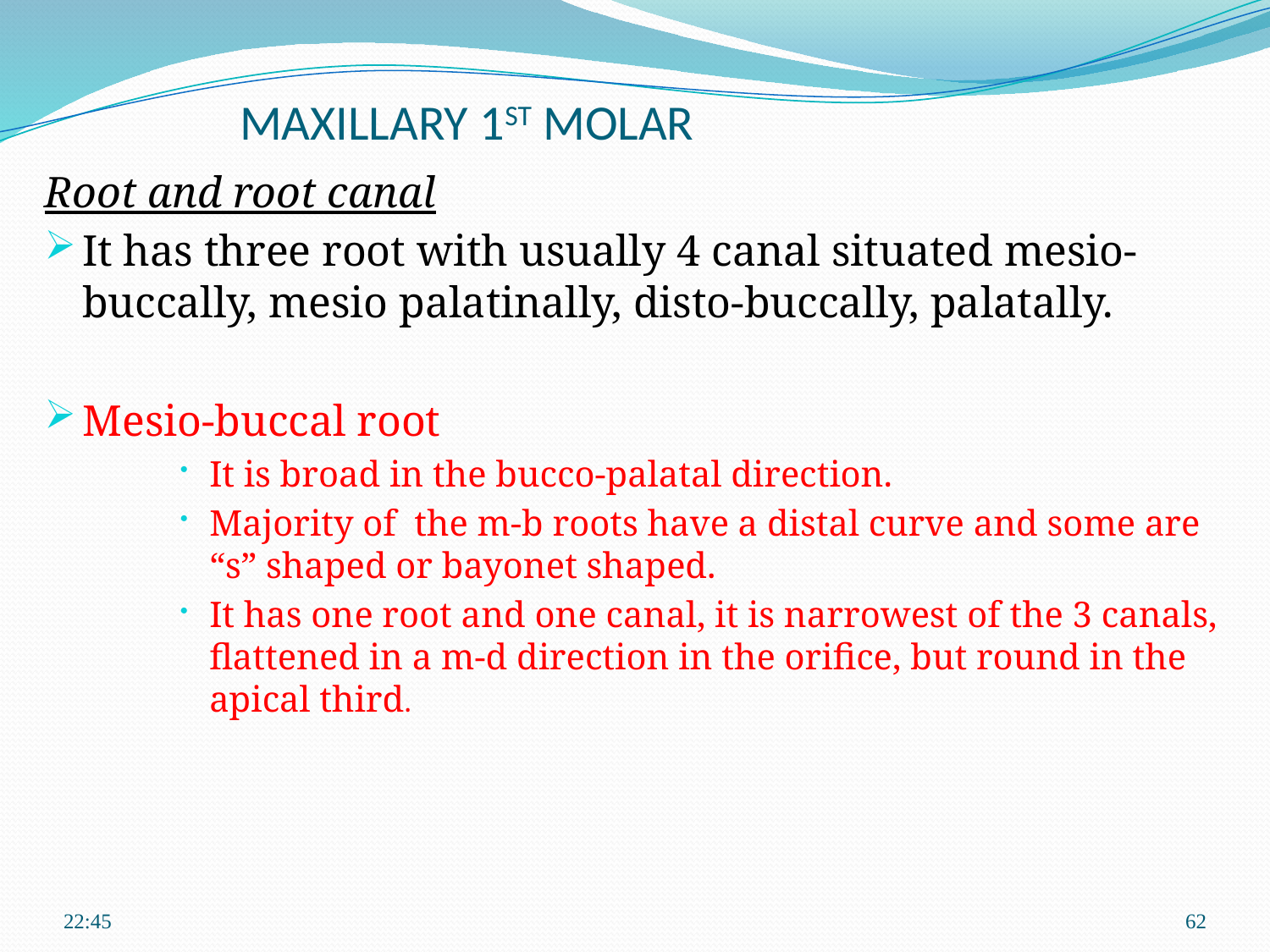

MAXILLARY 1ST MOLAR
Root and root canal
It has three root with usually 4 canal situated mesio-buccally, mesio palatinally, disto-buccally, palatally.

Mesio-buccal root
It is broad in the bucco-palatal direction.
Majority of  the m-b roots have a distal curve and some are “s” shaped or bayonet shaped.
It has one root and one canal, it is narrowest of the 3 canals, flattened in a m-d direction in the orifice, but round in the apical third.

22:45
62